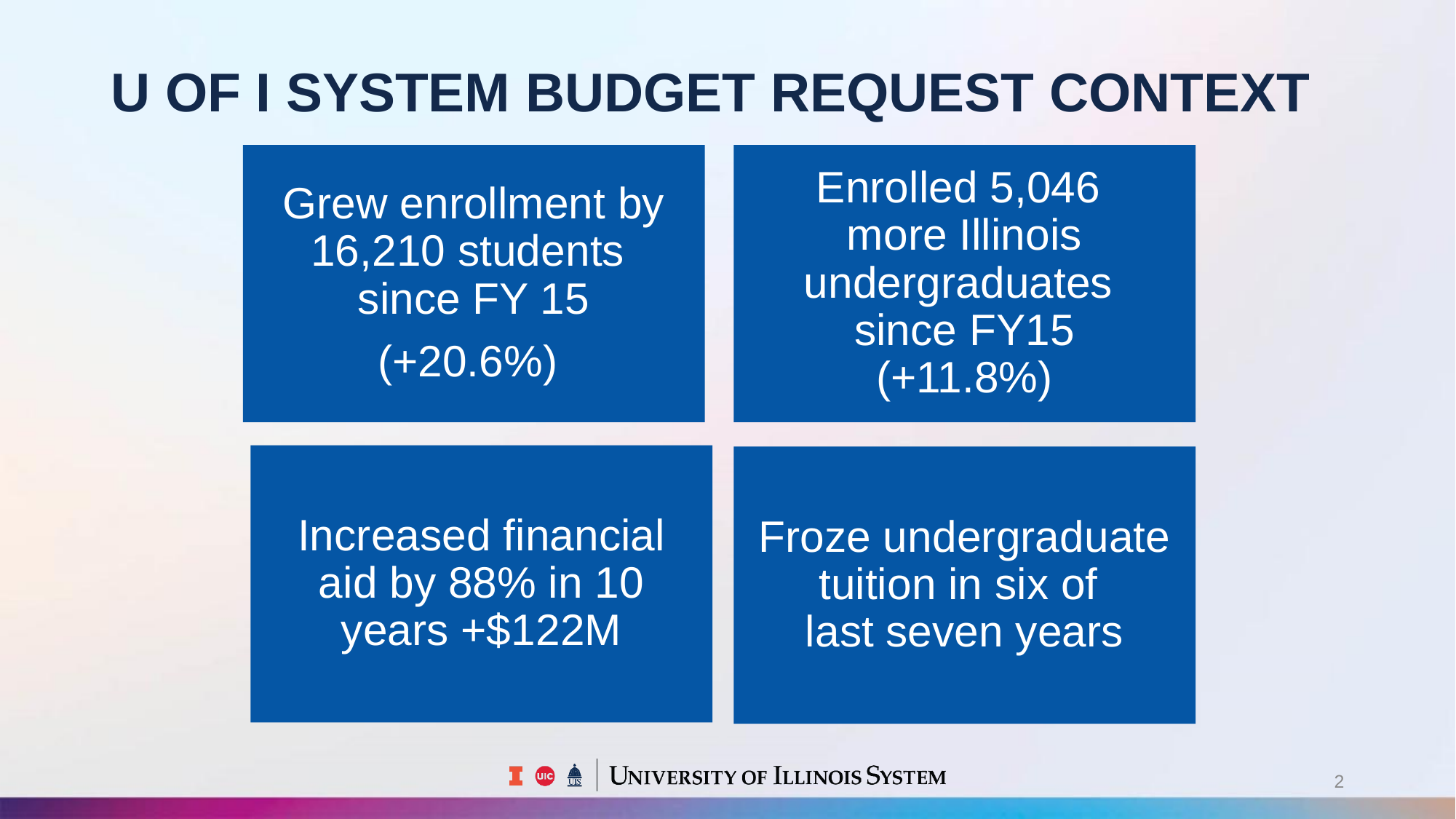

# U OF I SYSTEM BUDGET REQUEST CONTEXT
Grew enrollment by 16,210 students
since FY 15
(+20.6%)
Enrolled 5,046
more Illinois undergraduates
since FY15
(+11.8%)
Increased financial aid by 88% in 10 years +$122M
Froze undergraduate tuition in six of
last seven years
2